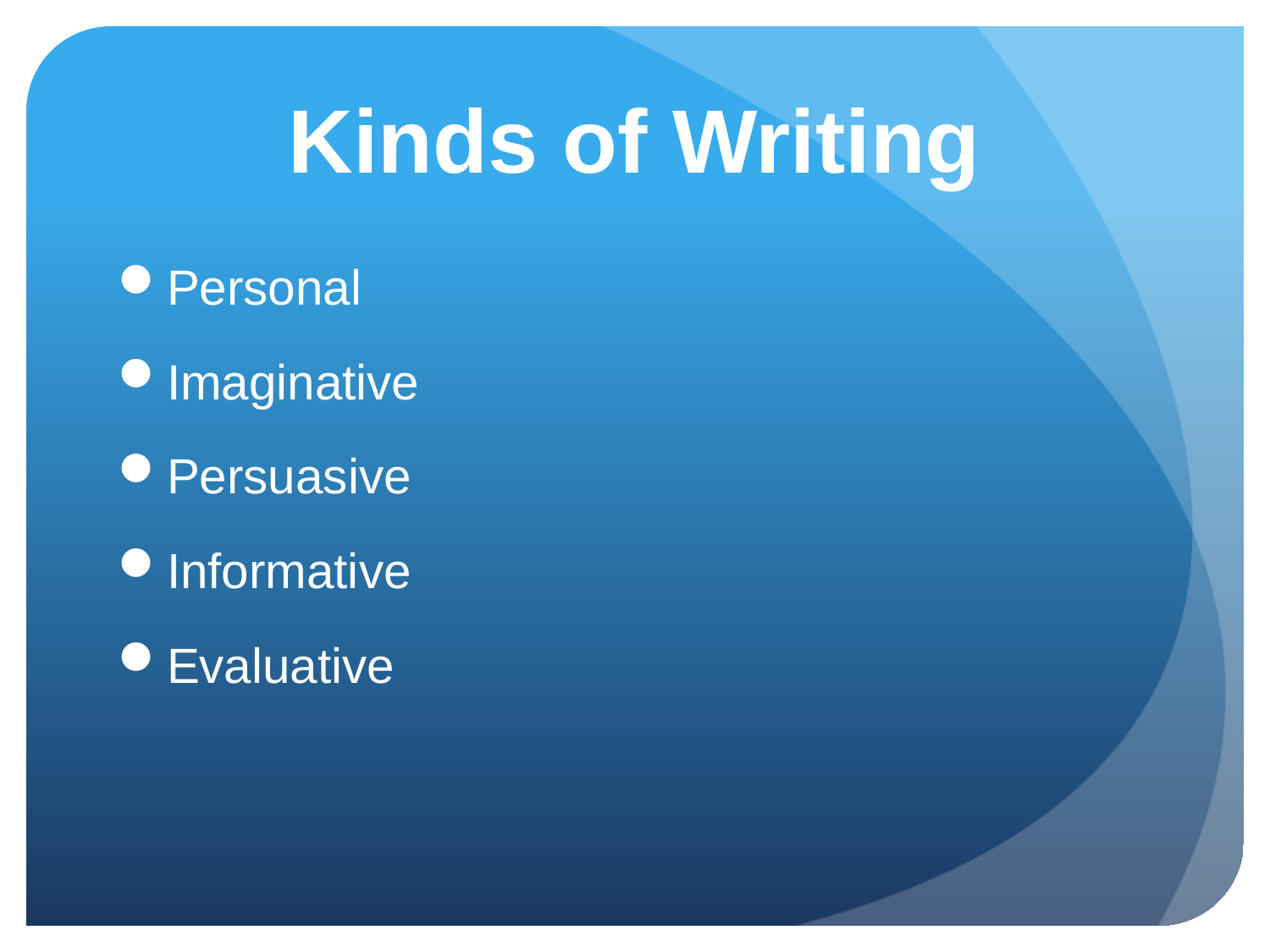

# Kinds of Writing
Personal
Imaginative
Persuasive
Informative
Evaluative